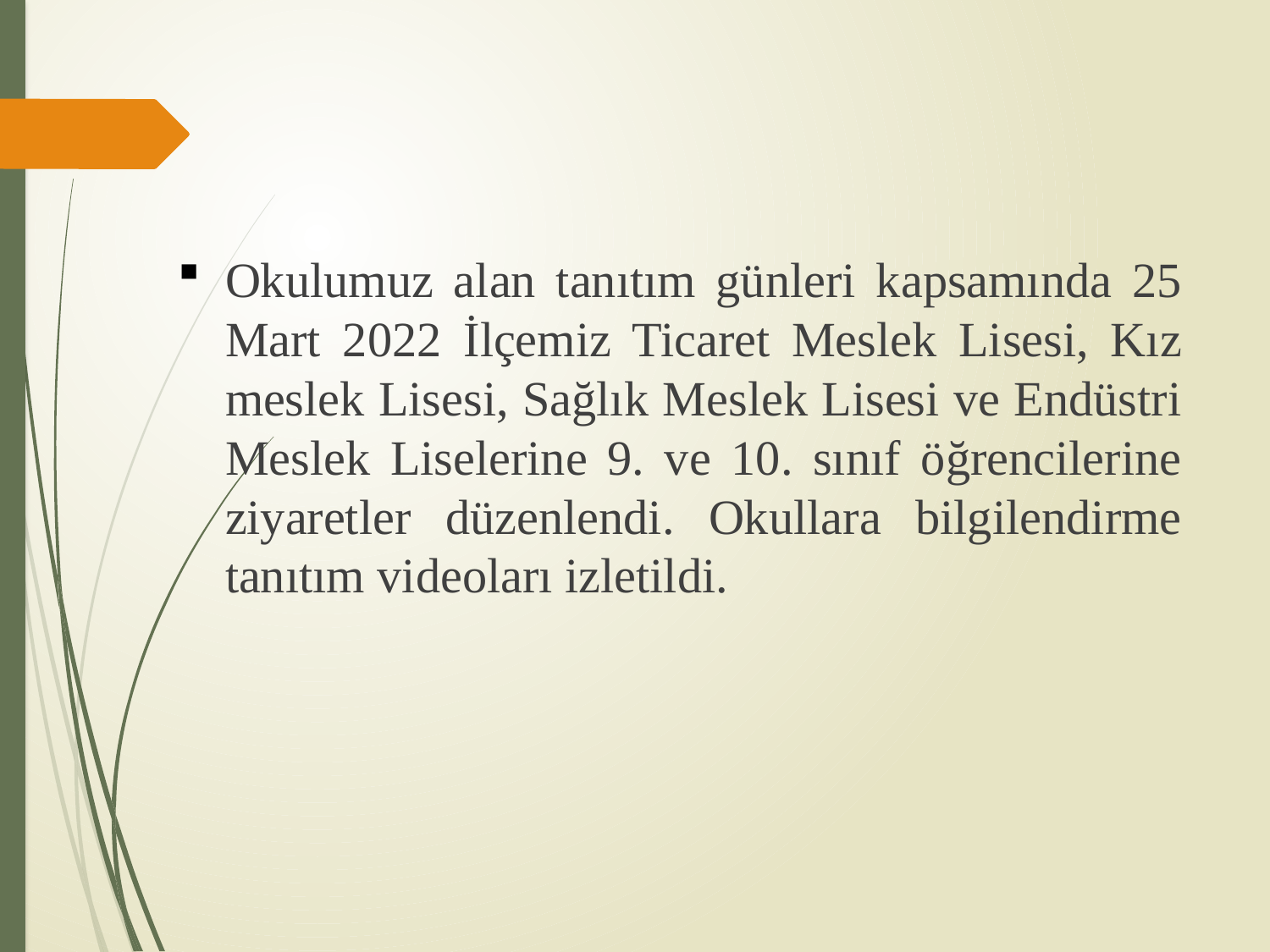

Okulumuz alan tanıtım günleri kapsamında 25 Mart 2022 İlçemiz Ticaret Meslek Lisesi, Kız meslek Lisesi, Sağlık Meslek Lisesi ve Endüstri Meslek Liselerine 9. ve 10. sınıf öğrencilerine ziyaretler düzenlendi. Okullara bilgilendirme tanıtım videoları izletildi.